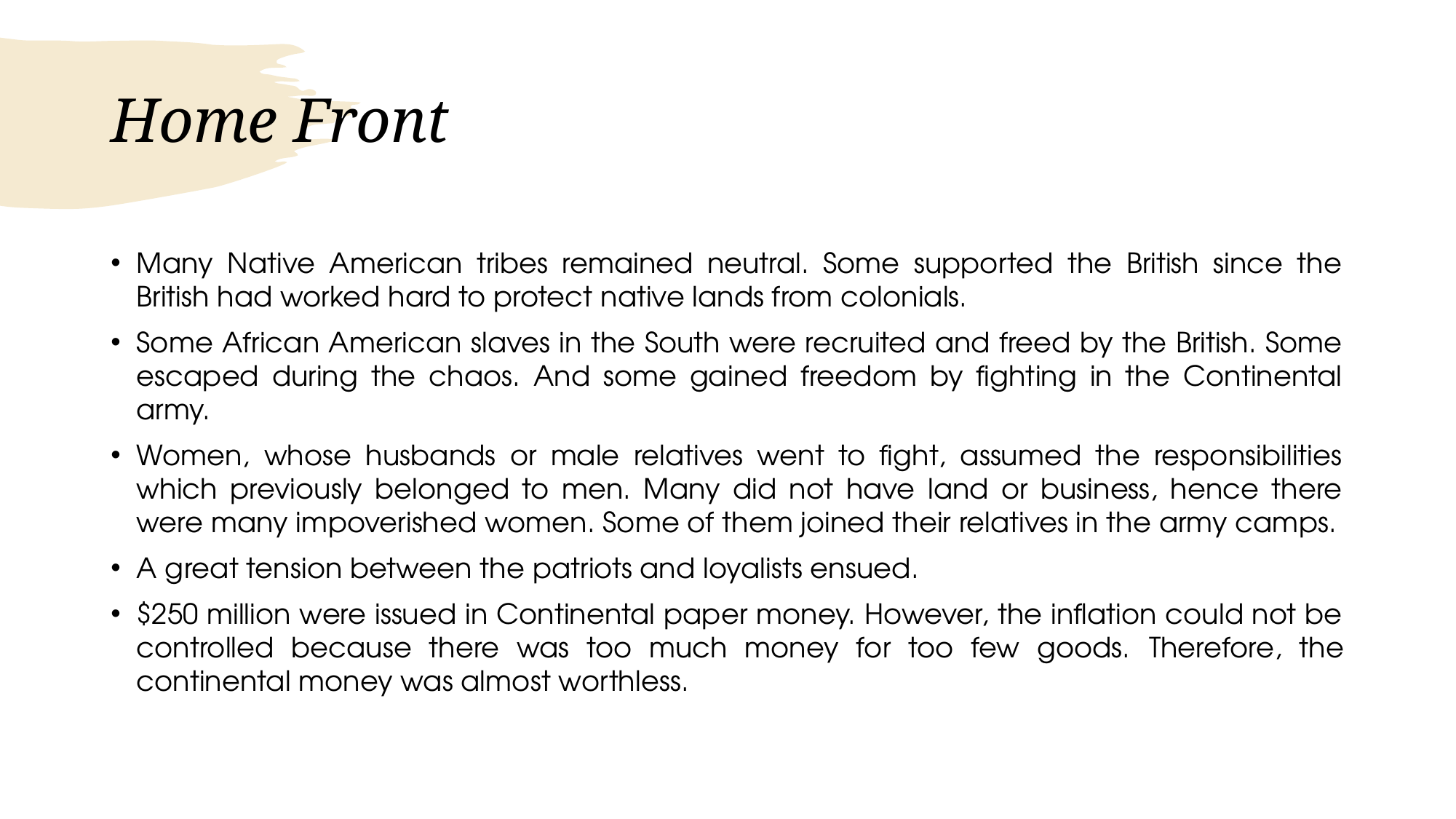

# Home Front
Many Native American tribes remained neutral. Some supported the British since the British had worked hard to protect native lands from colonials.
Some African American slaves in the South were recruited and freed by the British. Some escaped during the chaos. And some gained freedom by fighting in the Continental army.
Women, whose husbands or male relatives went to fight, assumed the responsibilities which previously belonged to men. Many did not have land or business, hence there were many impoverished women. Some of them joined their relatives in the army camps.
A great tension between the patriots and loyalists ensued.
$250 million were issued in Continental paper money. However, the inflation could not be controlled because there was too much money for too few goods. Therefore, the continental money was almost worthless.